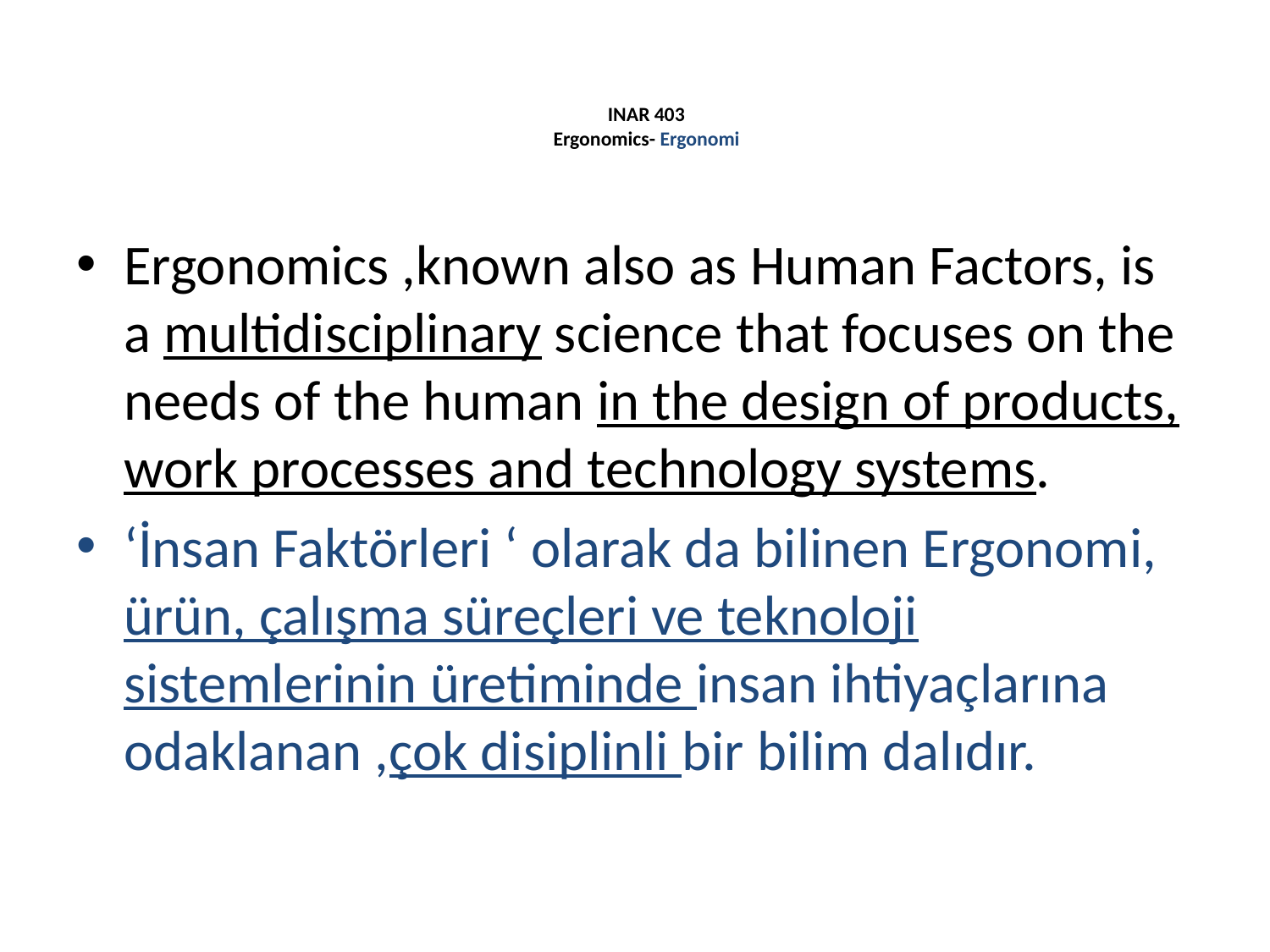

# INAR 403 Ergonomics- Ergonomi
Ergonomics ,known also as Human Factors, is a multidisciplinary science that focuses on the needs of the human in the design of products, work processes and technology systems.
‘İnsan Faktörleri ‘ olarak da bilinen Ergonomi, ürün, çalışma süreçleri ve teknoloji sistemlerinin üretiminde insan ihtiyaçlarına odaklanan ,çok disiplinli bir bilim dalıdır.